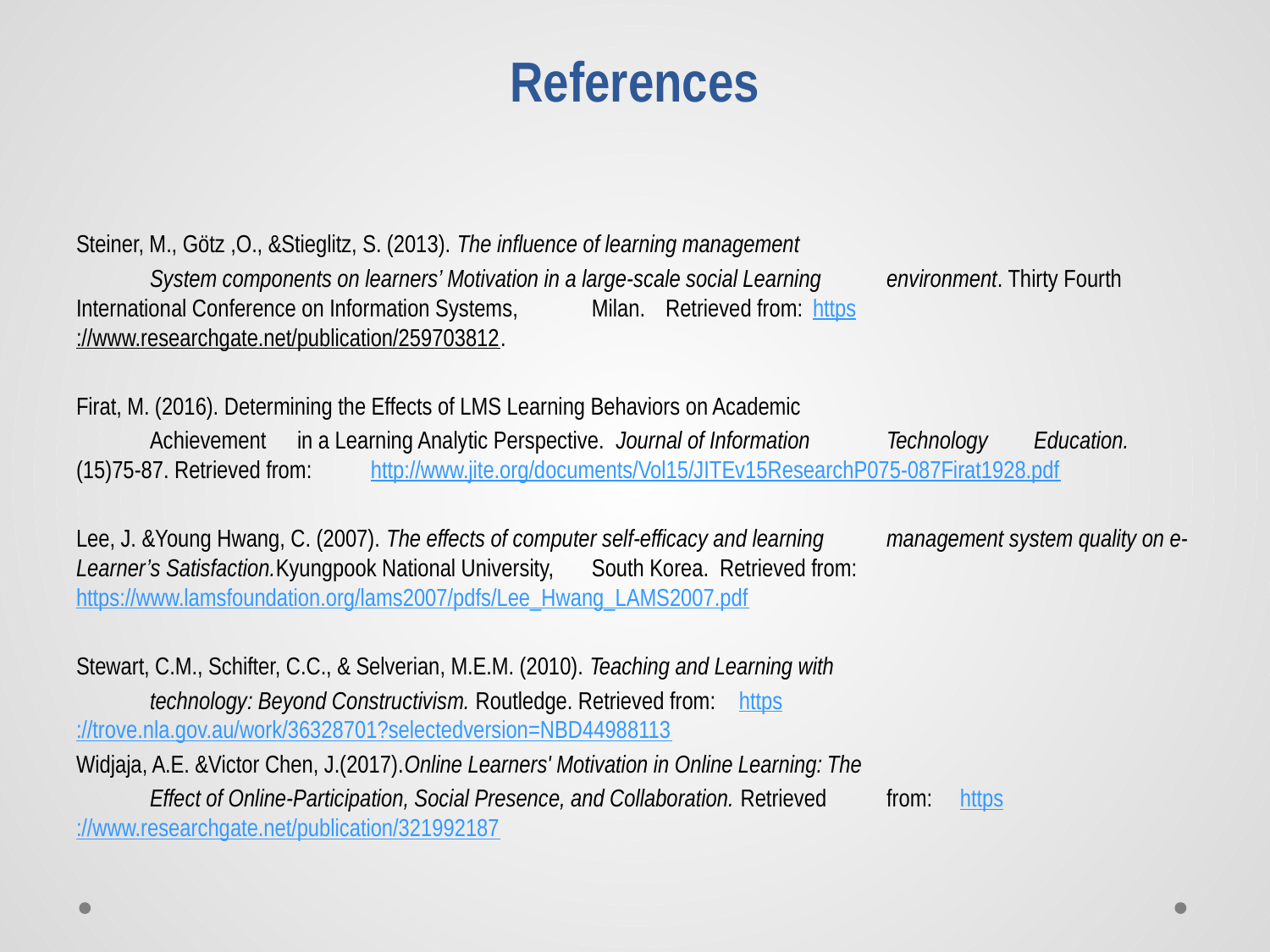

# References
Steiner, M., Götz ,O., &Stieglitz, S. (2013). The influence of learning management
	System components on learners’ Motivation in a large-scale social Learning	environment. Thirty Fourth International Conference on Information Systems, 	Milan.	Retrieved from: 	https://www.researchgate.net/publication/259703812.

Firat, M. (2016). Determining the Effects of LMS Learning Behaviors on Academic
	Achievement	in a Learning Analytic Perspective.  Journal of Information 	Technology	Education. (15)75-87. Retrieved from:	http://www.jite.org/documents/Vol15/JITEv15ResearchP075-	087Firat1928.pdf

Lee, J. &Young Hwang, C. (2007). The effects of computer self-efficacy and learning	management system quality on e-Learner’s Satisfaction.Kyungpook National University,	South Korea.  Retrieved from:	https://www.lamsfoundation.org/lams2007/pdfs/Lee_Hwang_LAMS2007.pdf

Stewart, C.M., Schifter, C.C., & Selverian, M.E.M. (2010). Teaching and Learning with
	technology: Beyond Constructivism. Routledge. Retrieved from: 	https://trove.nla.gov.au/work/36328701?selectedversion=NBD44988113
Widjaja, A.E. &Victor Chen, J.(2017).Online Learners' Motivation in Online Learning: The
	Effect of Online-Participation, Social Presence, and Collaboration. Retrieved 	from: 	https://www.researchgate.net/publication/321992187